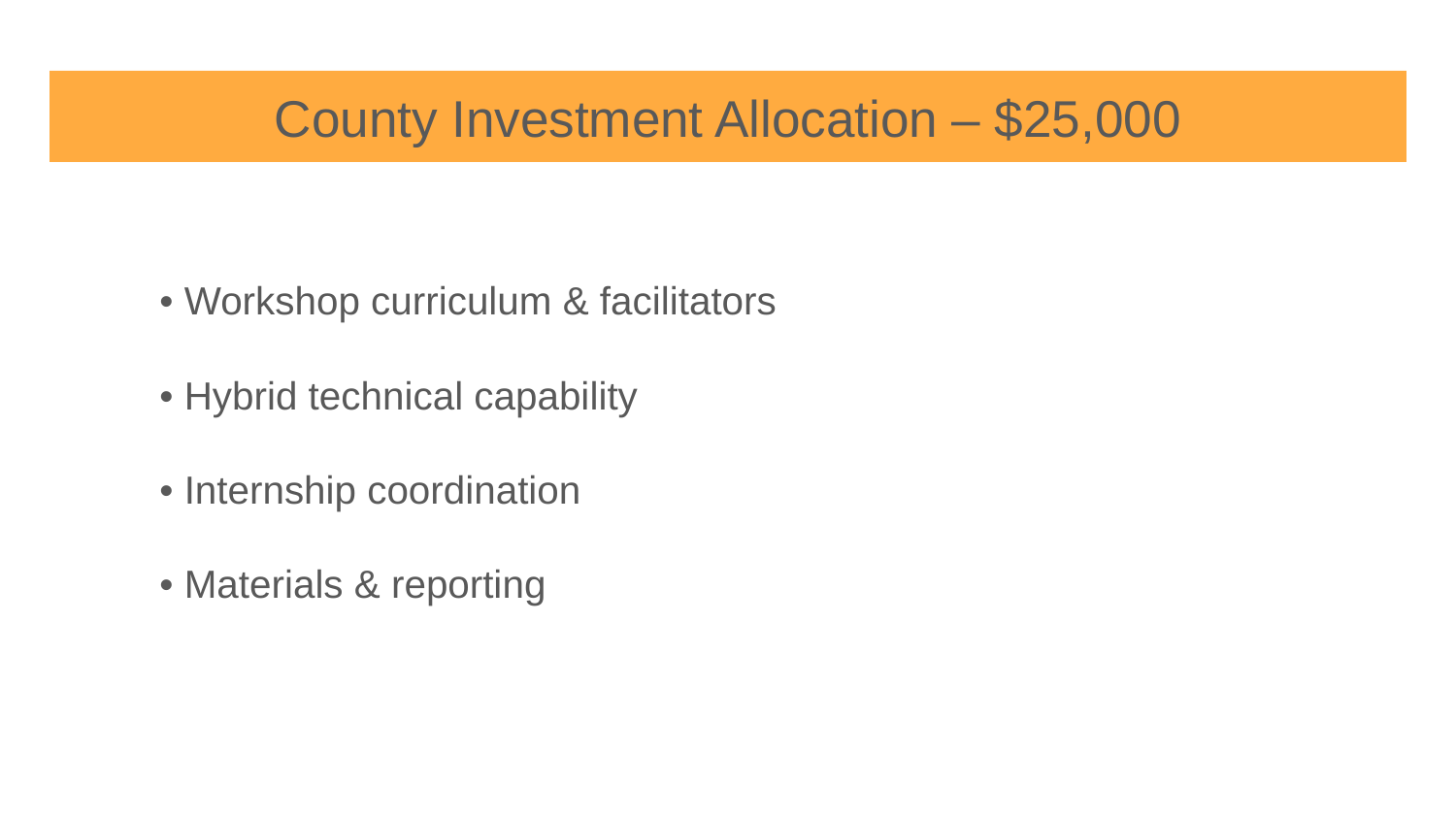

# County Investment Allocation – $25,000
• Workshop curriculum & facilitators
• Hybrid technical capability
• Internship coordination
• Materials & reporting